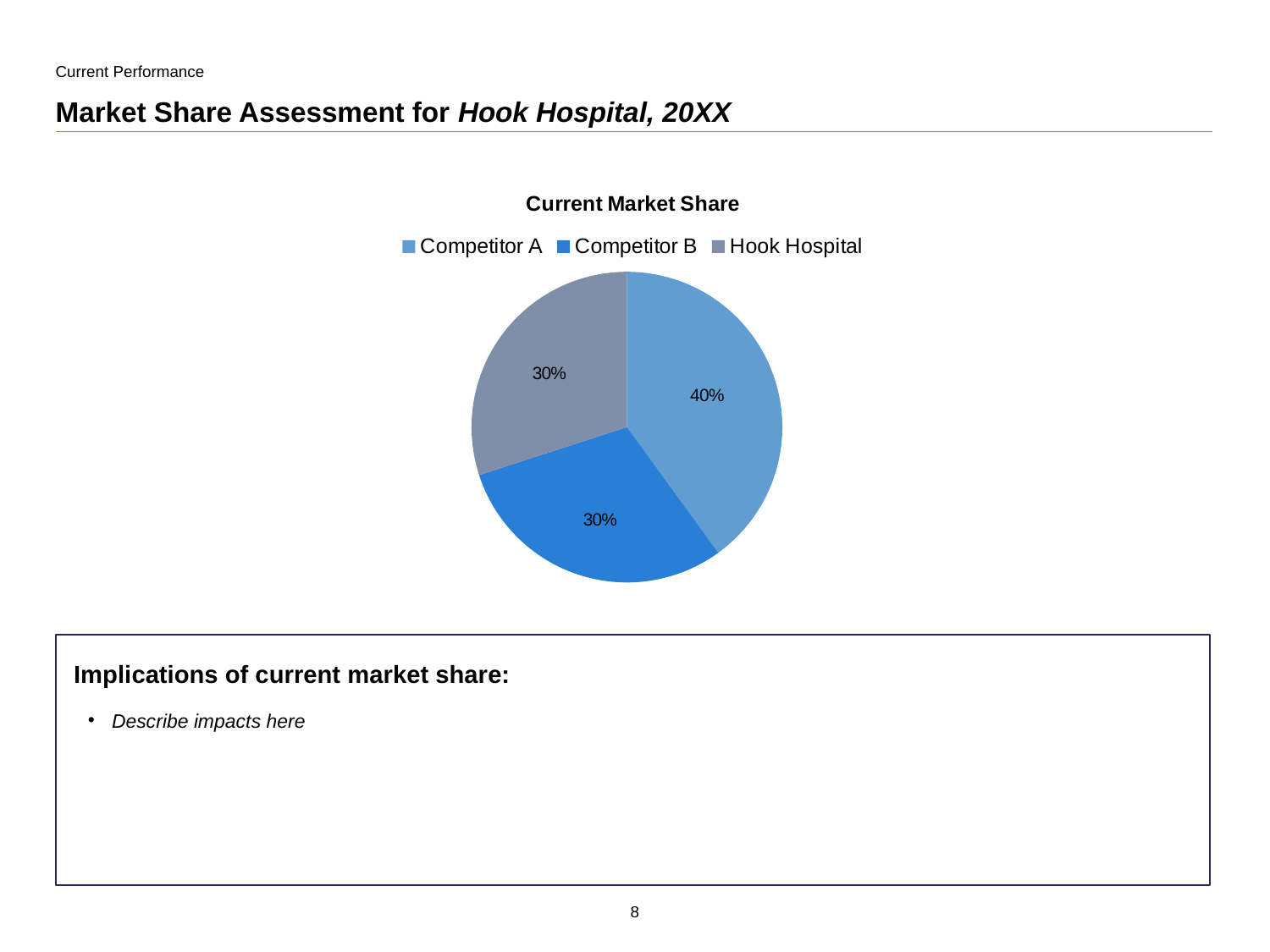

Current Performance
# Market Share Assessment for Hook Hospital, 20XX

### Chart: Current Market Share

| Category | Current Market Share |
|---|---|
| Competitor A | 0.4 |
| Competitor B | 0.3 |
| Hook Hospital | 0.3 |
Implications of current market share:
Describe impacts here

8